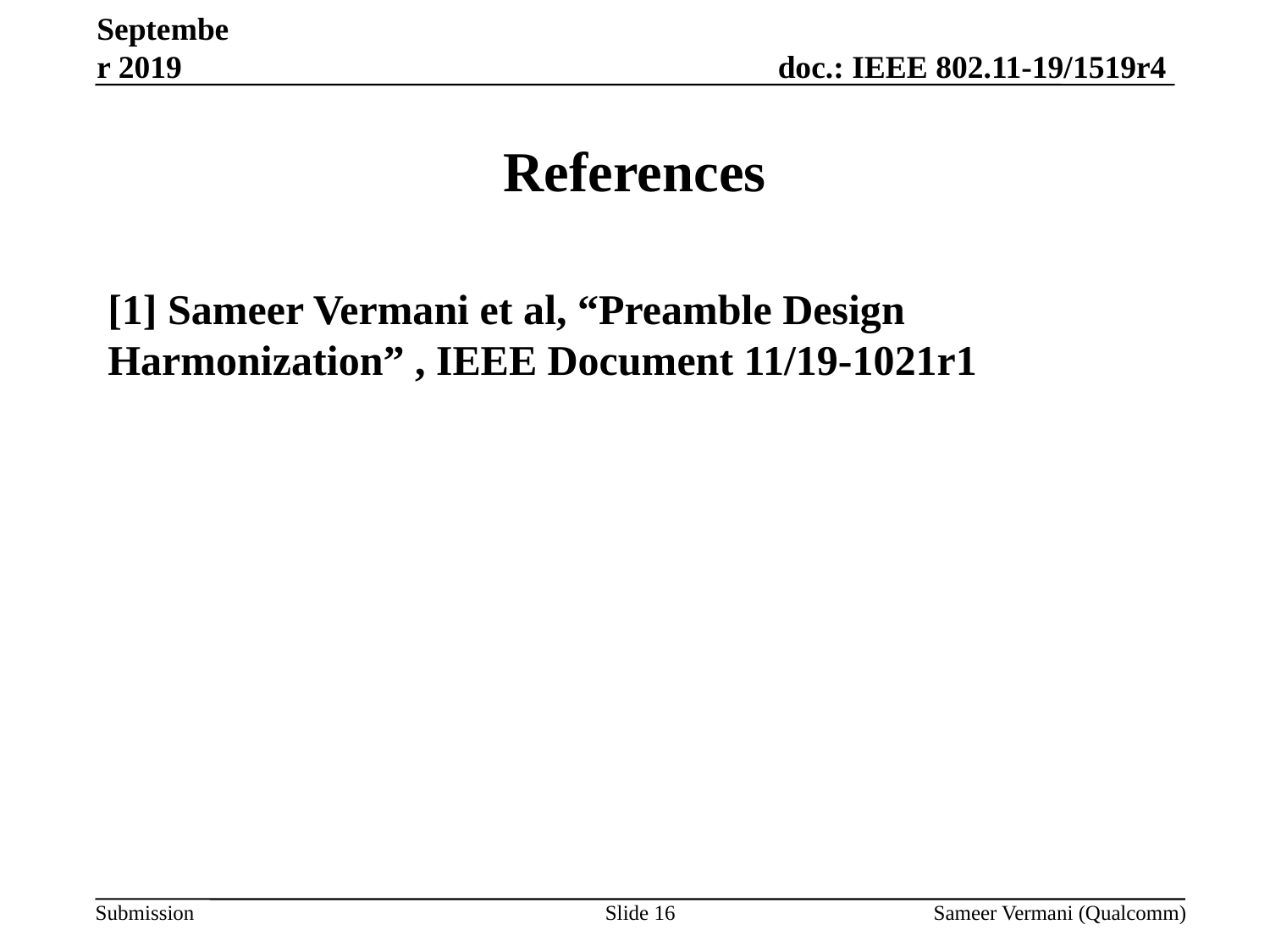

September 2019
# References
[1] Sameer Vermani et al, “Preamble Design Harmonization” , IEEE Document 11/19-1021r1

Slide 16
Sameer Vermani (Qualcomm)